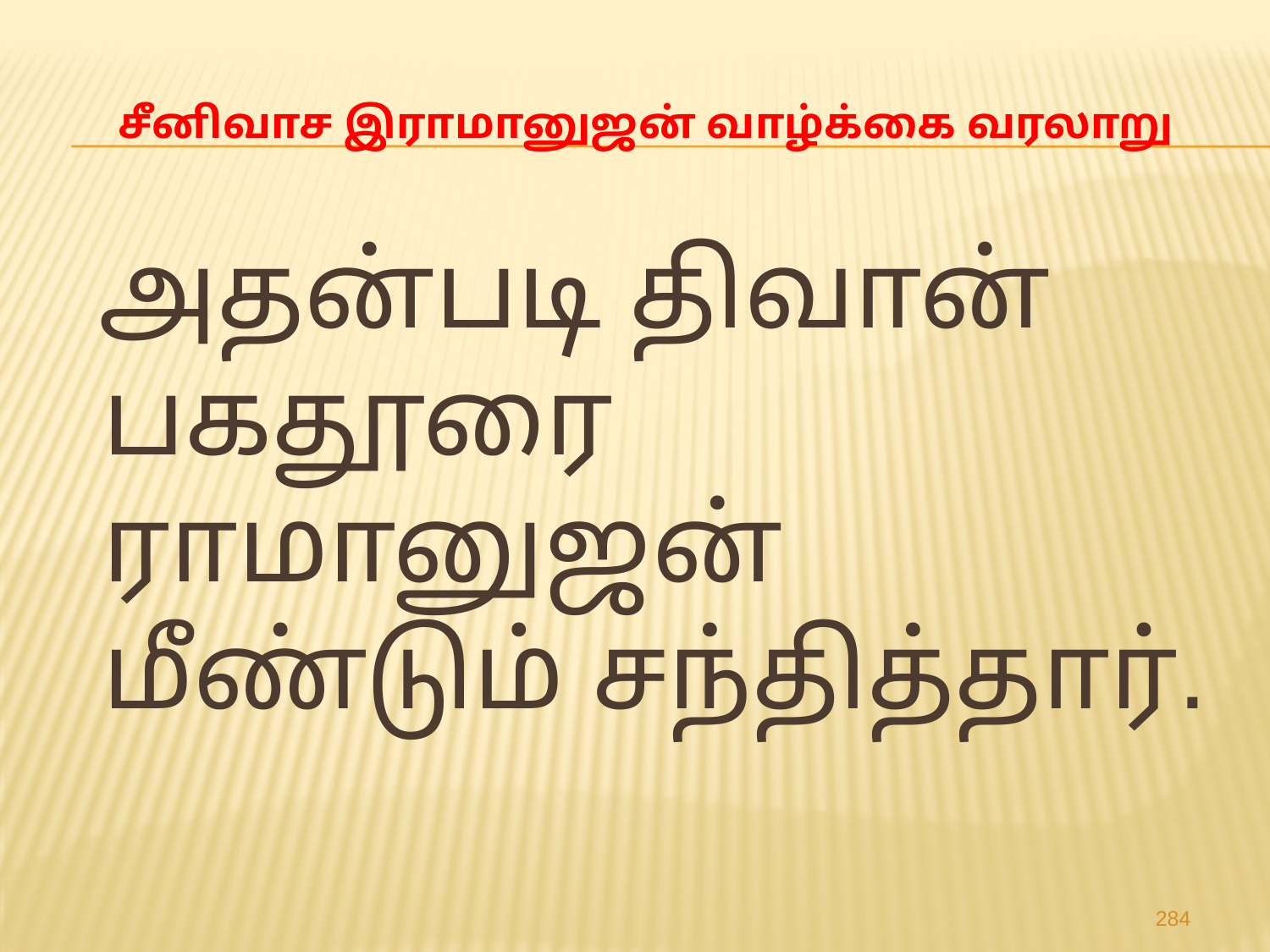

# சீனிவாச இராமானுஜன் வாழ்க்கை வரலாறு
   அதன்படி திவான் பகதூரை ராமானுஜன் மீண்டும் சந்தித்தார்.

284